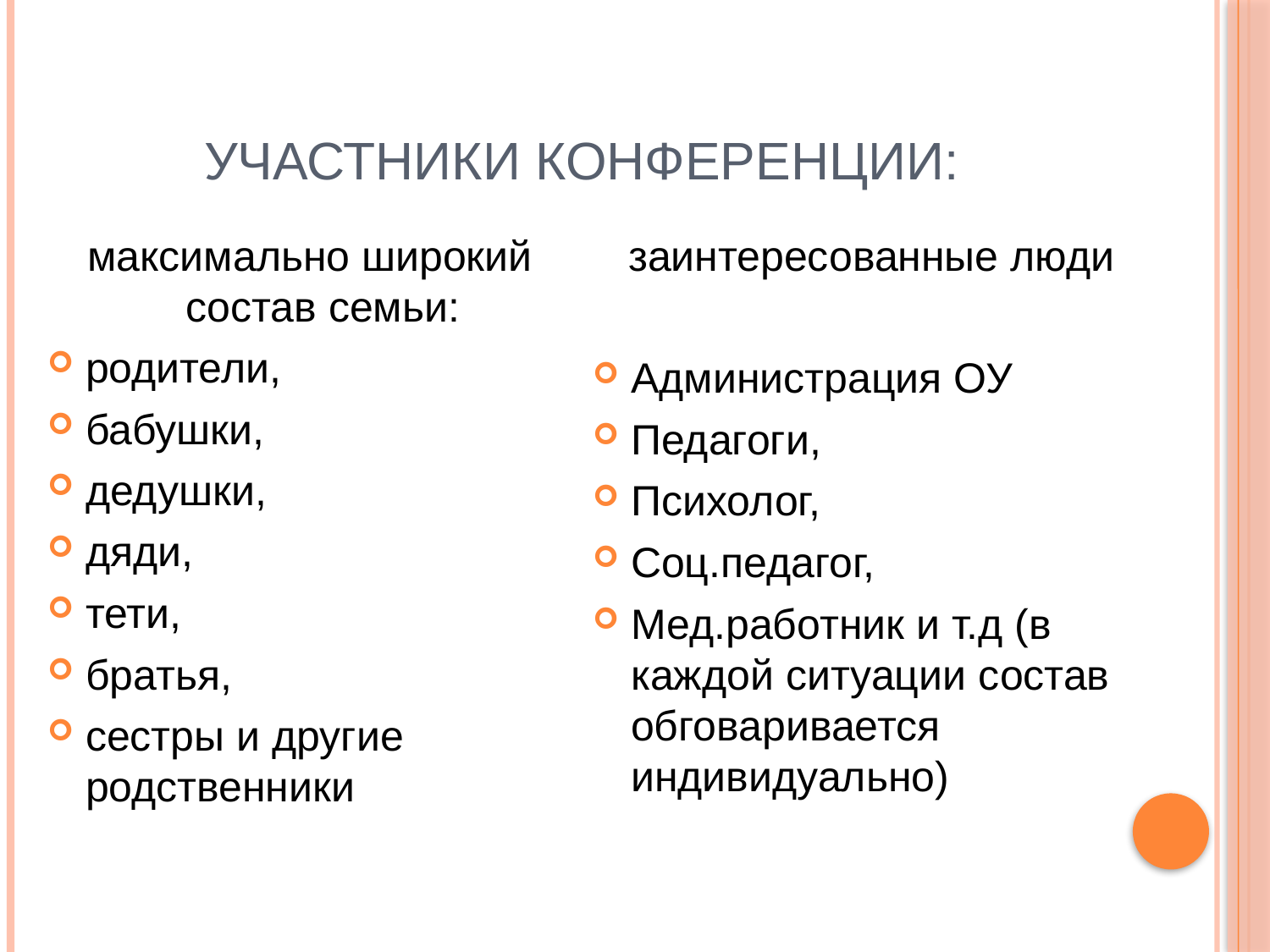

# Участники конференции:
максимально широкий состав семьи:
родители,
бабушки,
дедушки,
дяди,
тети,
братья,
сестры и другие родственники
   заинтересованные люди

Администрация ОУ
Педагоги,
Психолог,
Соц.педагог,
Мед.работник и т.д (в каждой ситуации состав обговаривается индивидуально)